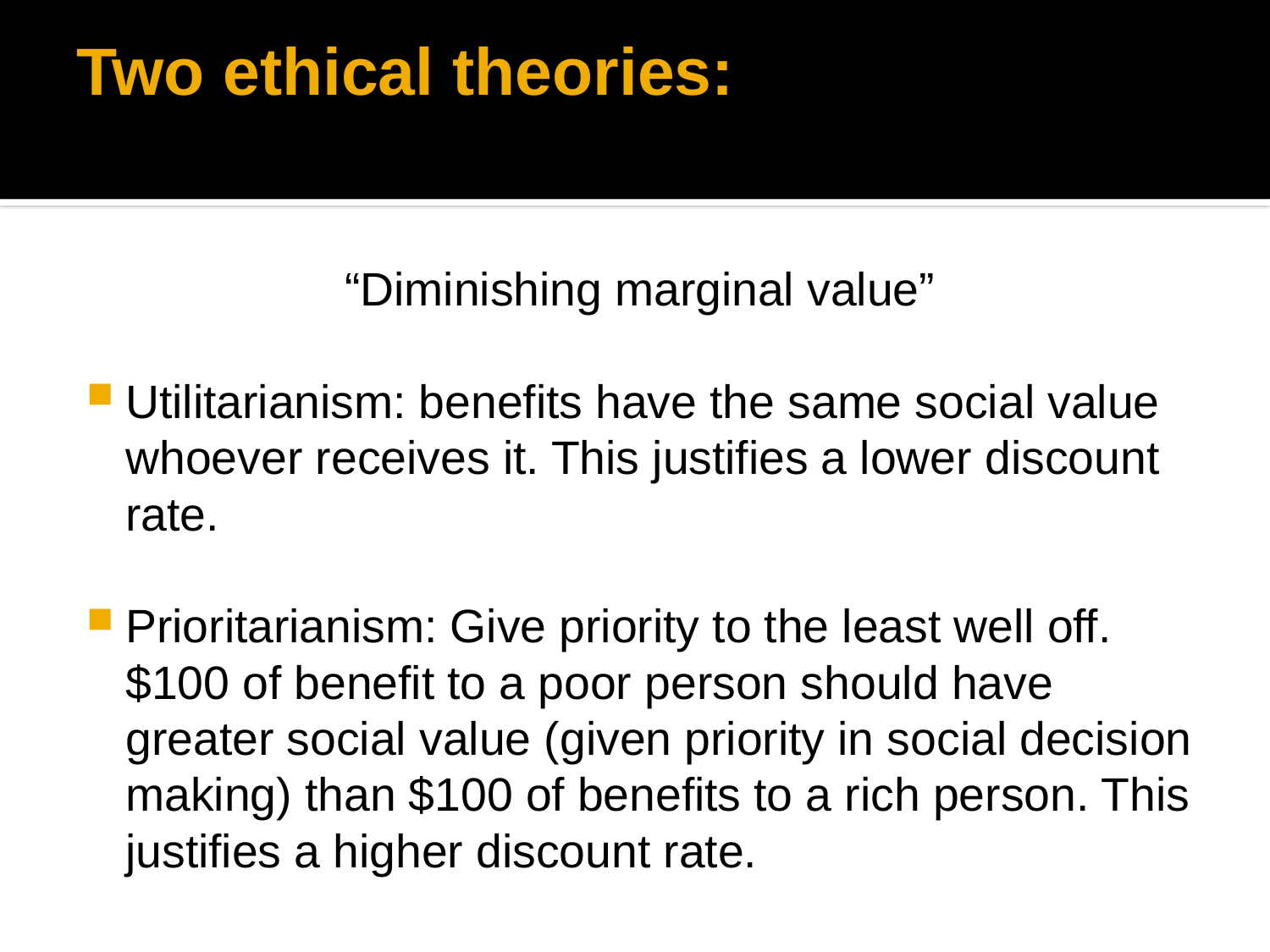

# Two ethical theories:
“Diminishing marginal value”

Utilitarianism: benefits have the same social value whoever receives it. This justifies a lower discount rate.

Prioritarianism: Give priority to the least well off.  $100 of benefit to a poor person should have greater social value (given priority in social decision making) than $100 of benefits to a rich person. This justifies a higher discount rate.